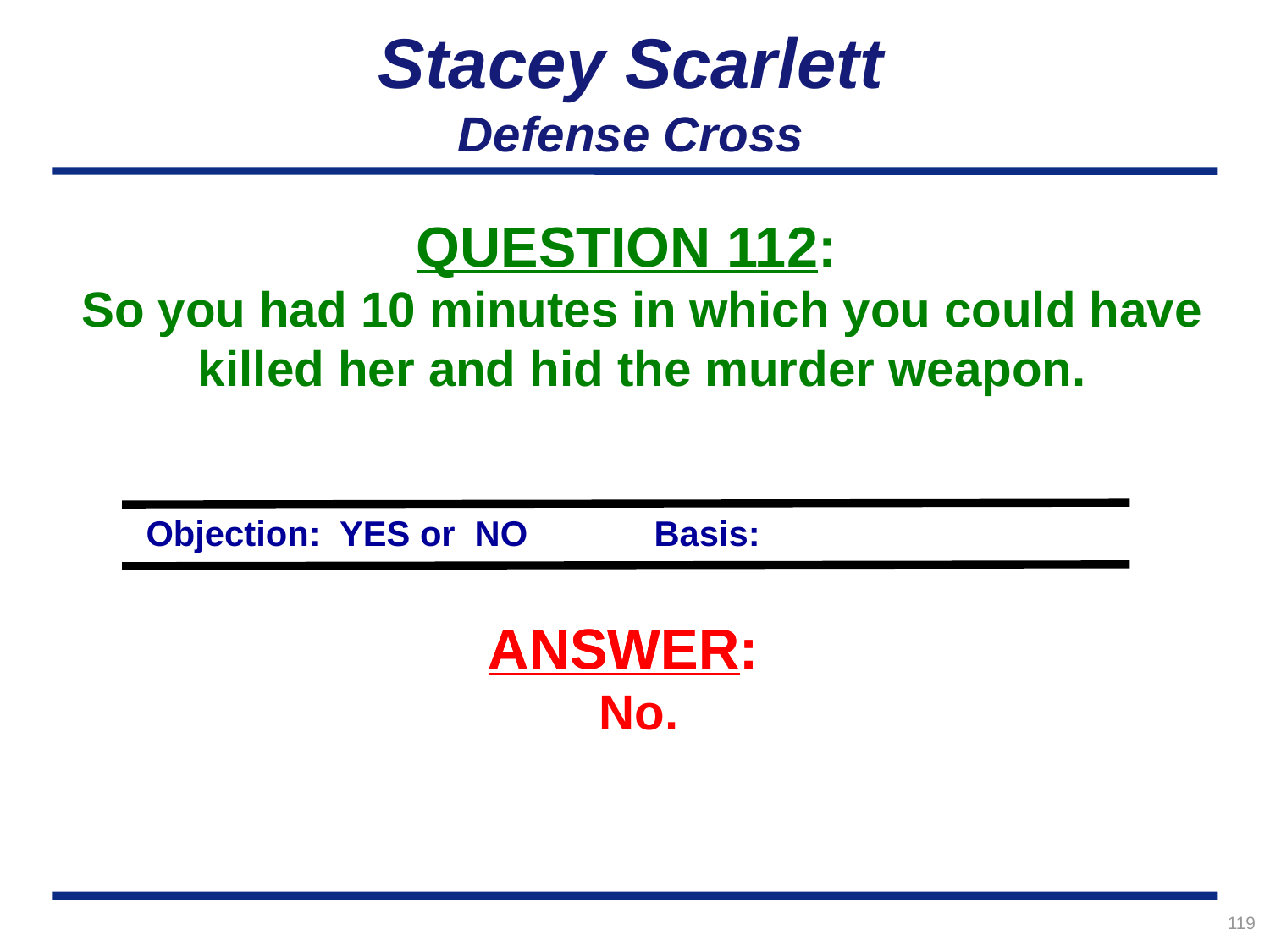

# Stacey Scarlett Defense Cross
QUESTION 112:
So you had 10 minutes in which you could have killed her and hid the murder weapon.

Objection:  YES or  NO	Basis:
ANSWER:
ANSWER:
No.
119